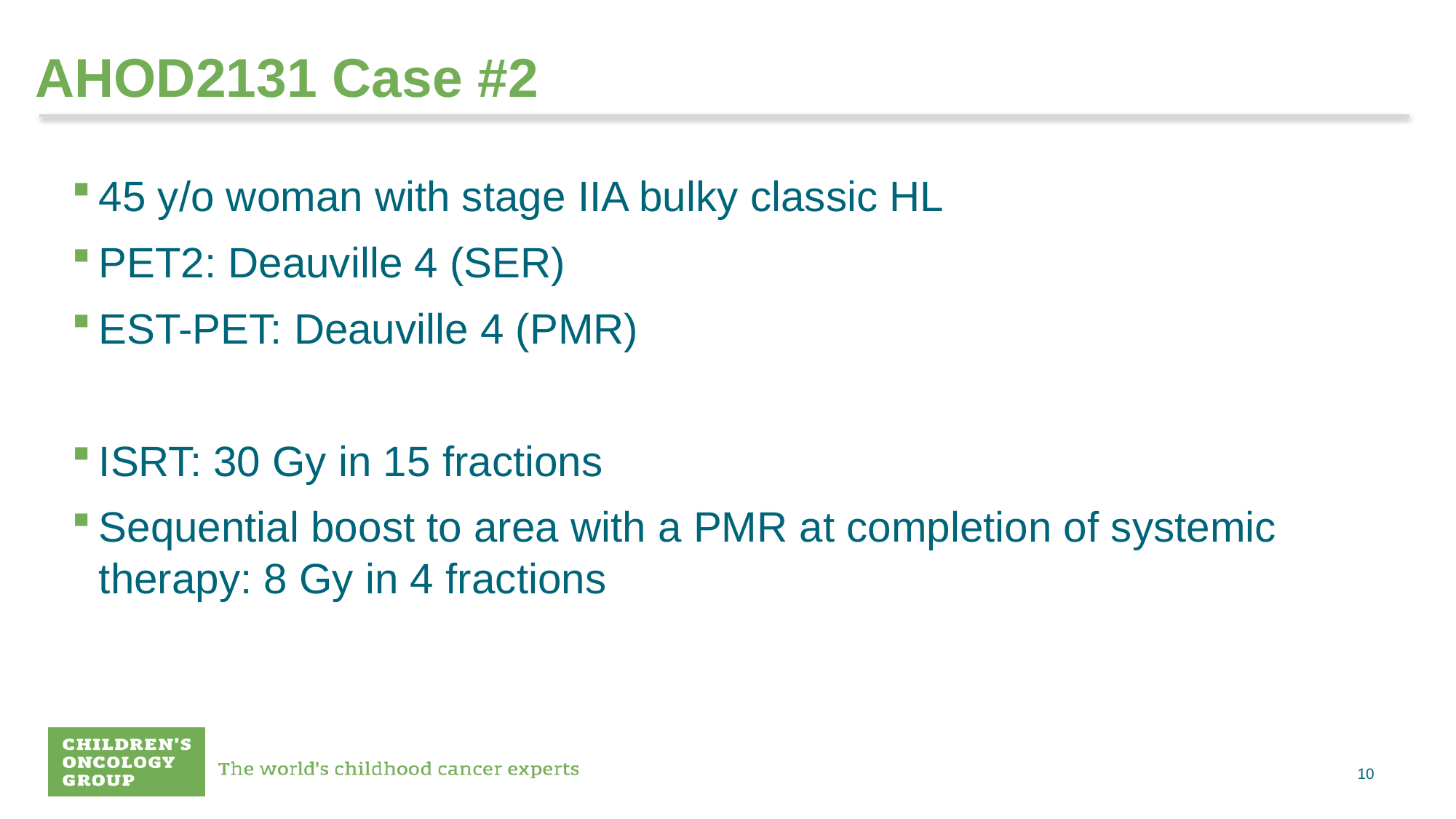

# AHOD2131 Case #2
45 y/o woman with stage IIA bulky classic HL
PET2: Deauville 4 (SER)
EST-PET: Deauville 4 (PMR)

ISRT: 30 Gy in 15 fractions
Sequential boost to area with a PMR at completion of systemic therapy: 8 Gy in 4 fractions